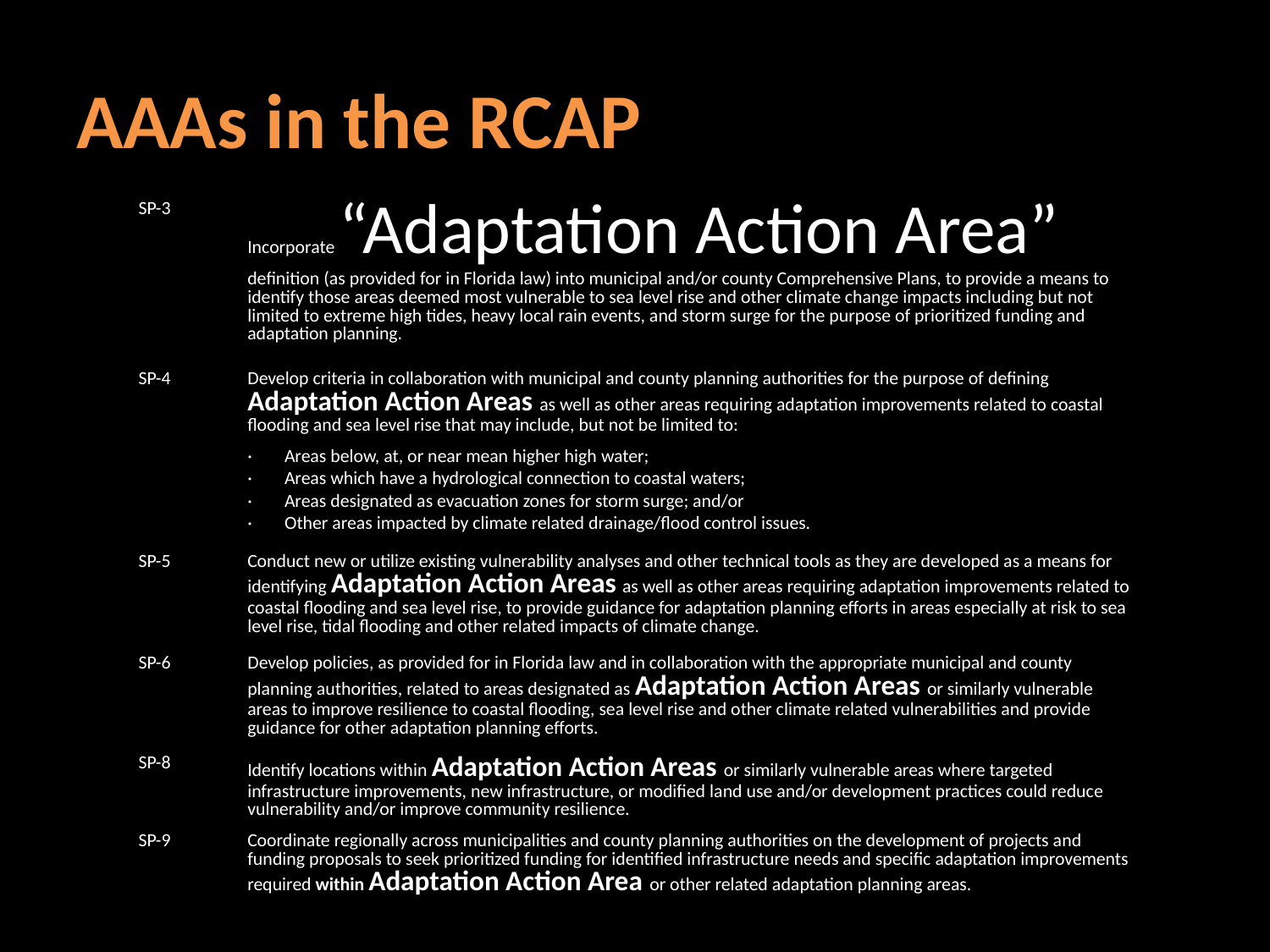

# AAAs in the RCAP
| SP-3 | Incorporate “Adaptation Action Area” definition (as provided for in Florida law) into municipal and/or county Comprehensive Plans, to provide a means to identify those areas deemed most vulnerable to sea level rise and other climate change impacts including but not limited to extreme high tides, heavy local rain events, and storm surge for the purpose of prioritized funding and adaptation planning. |
| --- | --- |
| SP-4 | Develop criteria in collaboration with municipal and county planning authorities for the purpose of defining Adaptation Action Areas as well as other areas requiring adaptation improvements related to coastal flooding and sea level rise that may include, but not be limited to: |
|  | ·         Areas below, at, or near mean higher high water; |
|  | ·         Areas which have a hydrological connection to coastal waters; |
|  | ·         Areas designated as evacuation zones for storm surge; and/or |
|  | ·         Other areas impacted by climate related drainage/flood control issues. |
| SP-5 | Conduct new or utilize existing vulnerability analyses and other technical tools as they are developed as a means for identifying Adaptation Action Areas as well as other areas requiring adaptation improvements related to coastal flooding and sea level rise, to provide guidance for adaptation planning efforts in areas especially at risk to sea level rise, tidal flooding and other related impacts of climate change. |
| SP-6 | Develop policies, as provided for in Florida law and in collaboration with the appropriate municipal and county planning authorities, related to areas designated as Adaptation Action Areas or similarly vulnerable areas to improve resilience to coastal flooding, sea level rise and other climate related vulnerabilities and provide guidance for other adaptation planning efforts. |
| SP-8 | Identify locations within Adaptation Action Areas or similarly vulnerable areas where targeted infrastructure improvements, new infrastructure, or modified land use and/or development practices could reduce vulnerability and/or improve community resilience. |
| SP-9 | Coordinate regionally across municipalities and county planning authorities on the development of projects and funding proposals to seek prioritized funding for identified infrastructure needs and specific adaptation improvements required within Adaptation Action Area or other related adaptation planning areas. |